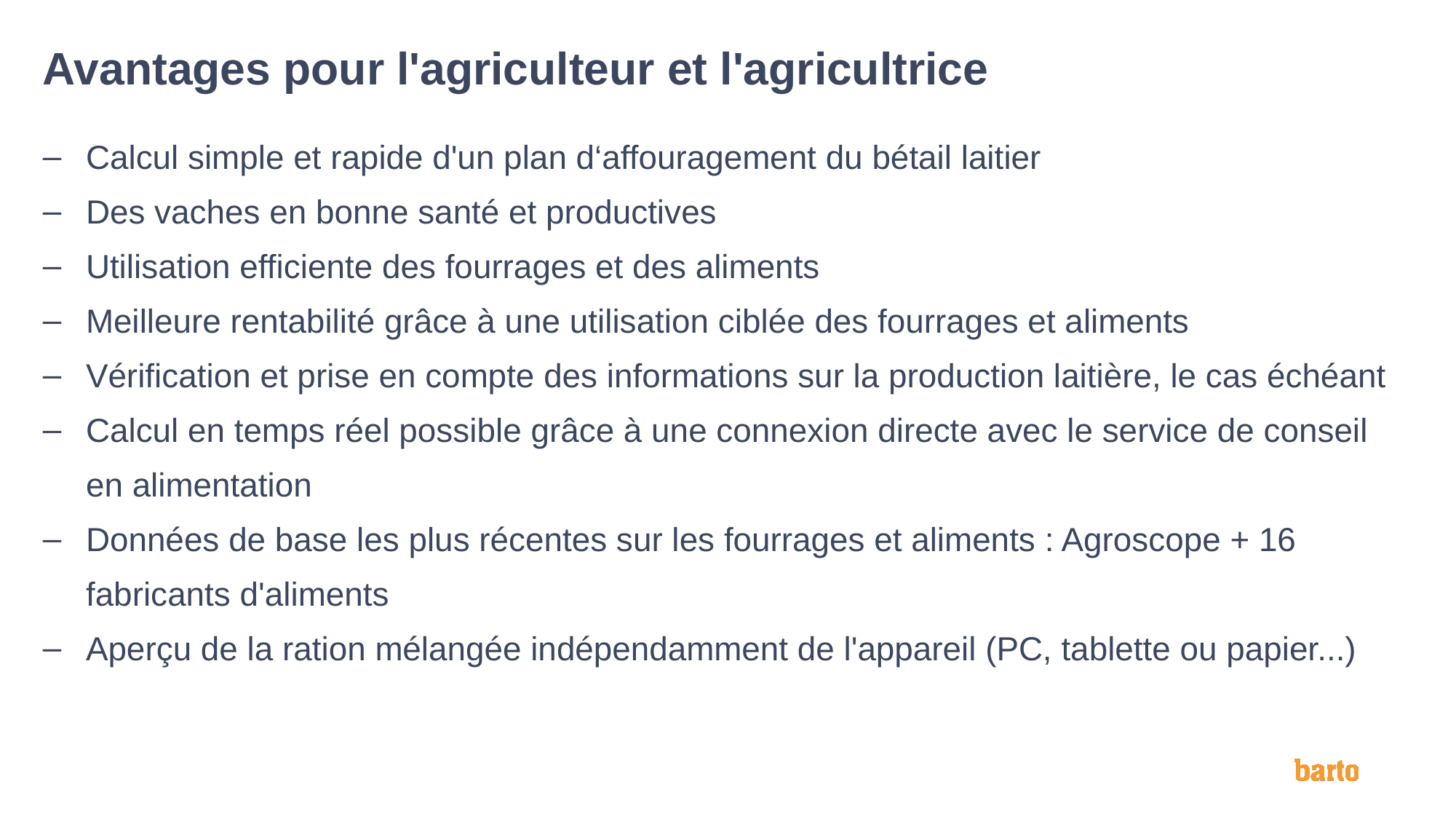

# Avantages pour l'agriculteur et l'agricultrice
Calcul simple et rapide d'un plan d‘affouragement du bétail laitier
Des vaches en bonne santé et productives
Utilisation efficiente des fourrages et des aliments
Meilleure rentabilité grâce à une utilisation ciblée des fourrages et aliments
Vérification et prise en compte des informations sur la production laitière, le cas échéant
Calcul en temps réel possible grâce à une connexion directe avec le service de conseil en alimentation
Données de base les plus récentes sur les fourrages et aliments : Agroscope + 16 fabricants d'aliments
Aperçu de la ration mélangée indépendamment de l'appareil (PC, tablette ou papier...)